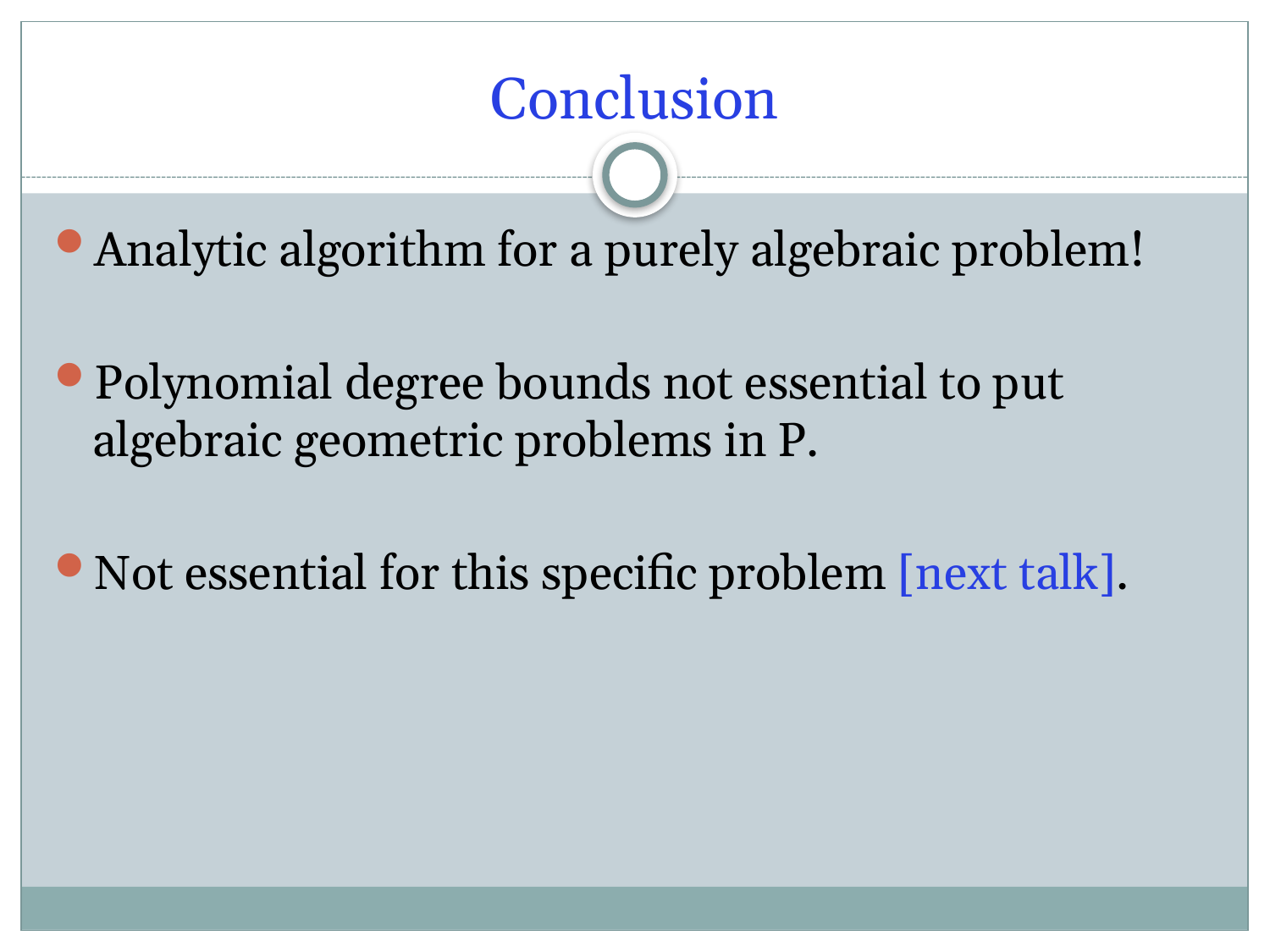

# Conclusion
Analytic algorithm for a purely algebraic problem!

Polynomial degree bounds not essential to put algebraic geometric problems in P.

Not essential for this specific problem [next talk].